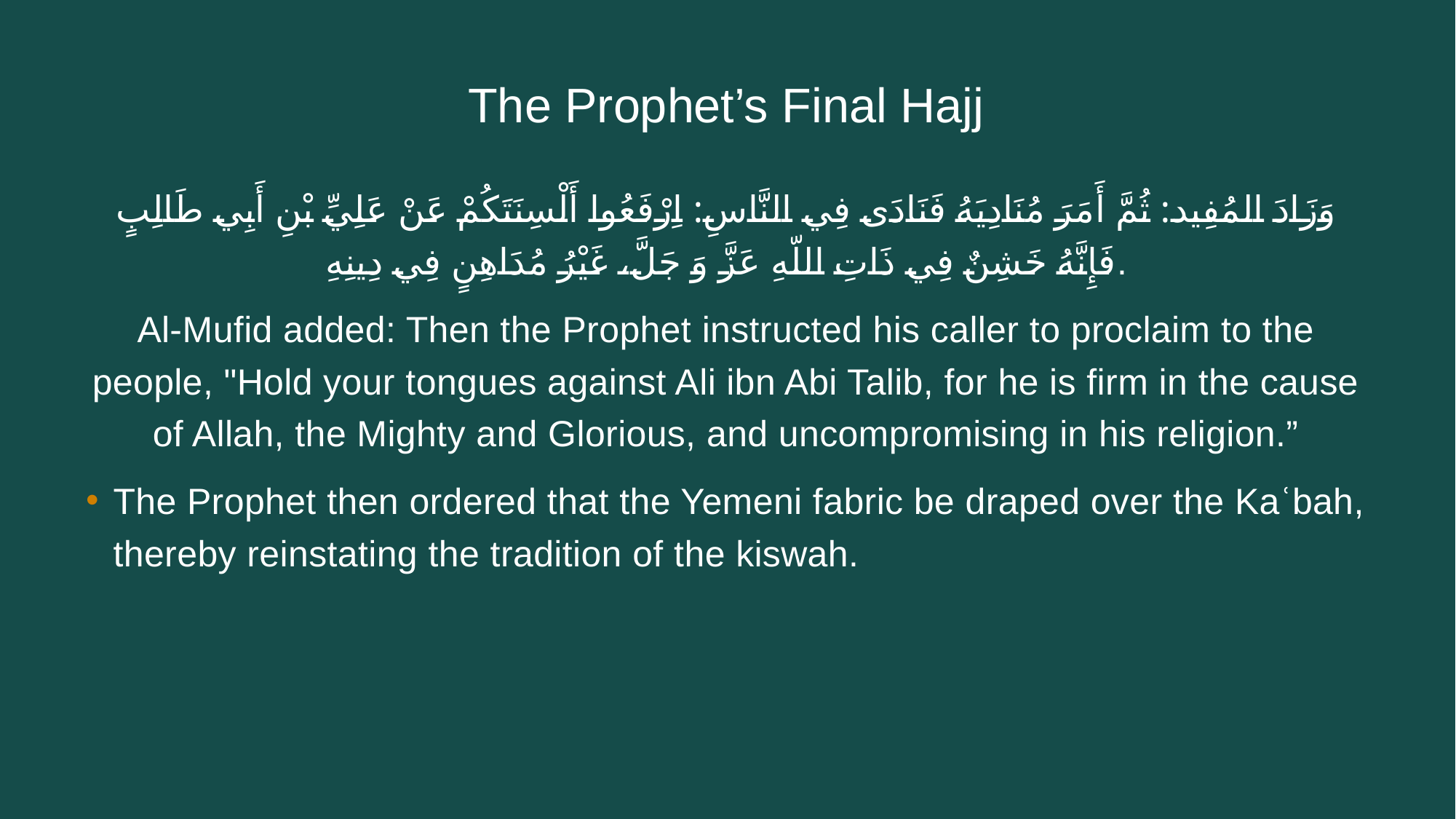

# The Prophet’s Final Hajj
وَزَادَ المُفِيد: ثُمَّ أَمَرَ مُنَادِيَهُ فَنَادَى فِي النَّاسِ: اِرْفَعُوا أَلْسِنَتَكُمْ عَنْ عَلِيِّ بْنِ أَبِي طَالِبٍ فَإِنَّهُ خَشِنٌ فِي ذَاتِ اللّهِ عَزَّ وَ جَلَّ، غَيْرُ مُدَاهِنٍ فِي دِينِهِ.
Al-Mufid added: Then the Prophet instructed his caller to proclaim to the people, "Hold your tongues against Ali ibn Abi Talib, for he is firm in the cause of Allah, the Mighty and Glorious, and uncompromising in his religion.”
The Prophet then ordered that the Yemeni fabric be draped over the Kaʿbah, thereby reinstating the tradition of the kiswah.